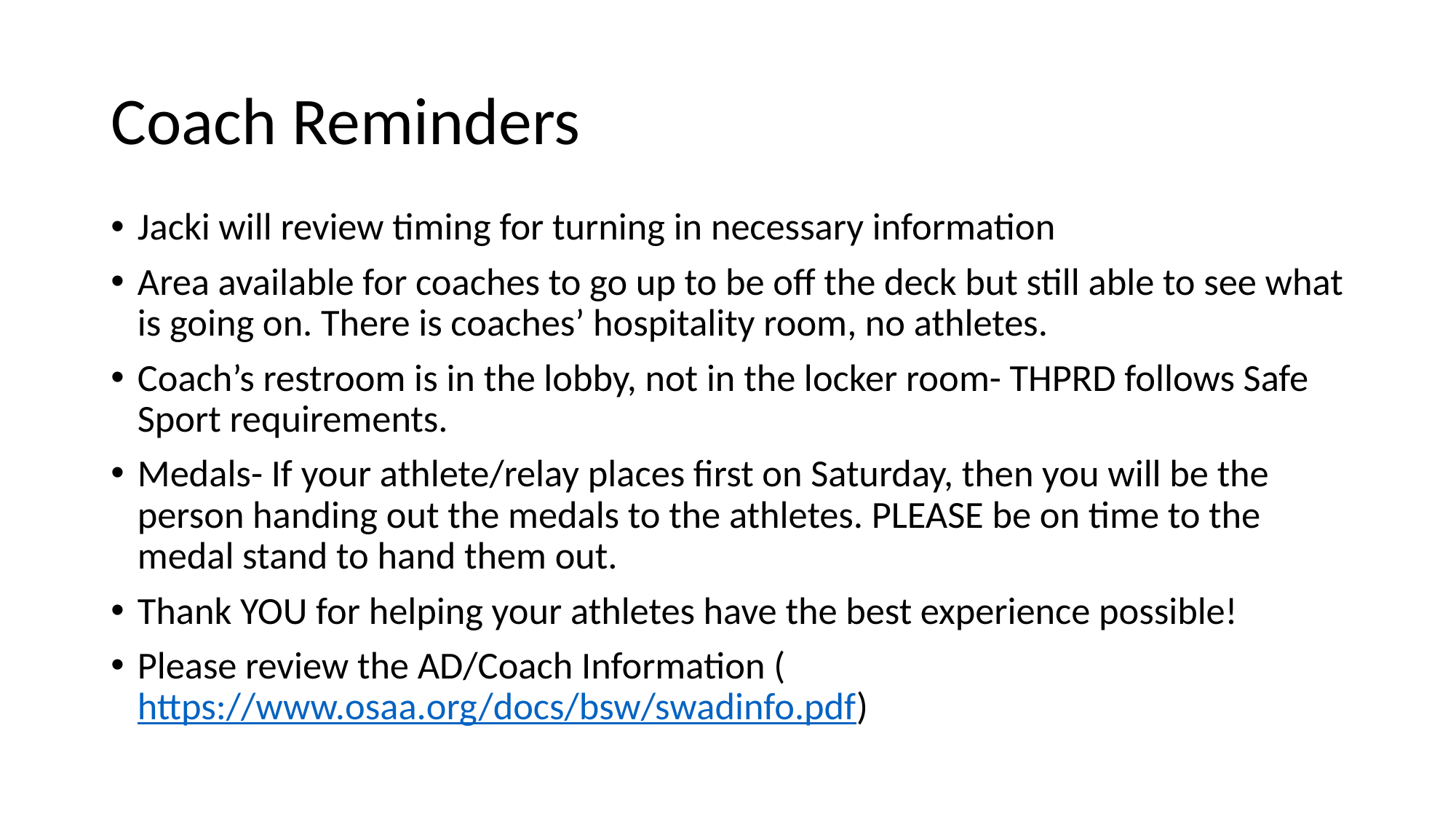

# Coach Reminders
Jacki will review timing for turning in necessary information
Area available for coaches to go up to be off the deck but still able to see what is going on. There is coaches’ hospitality room, no athletes.
Coach’s restroom is in the lobby, not in the locker room- THPRD follows Safe Sport requirements.
Medals- If your athlete/relay places first on Saturday, then you will be the person handing out the medals to the athletes. PLEASE be on time to the medal stand to hand them out.
Thank YOU for helping your athletes have the best experience possible!
Please review the AD/Coach Information (https://www.osaa.org/docs/bsw/swadinfo.pdf)